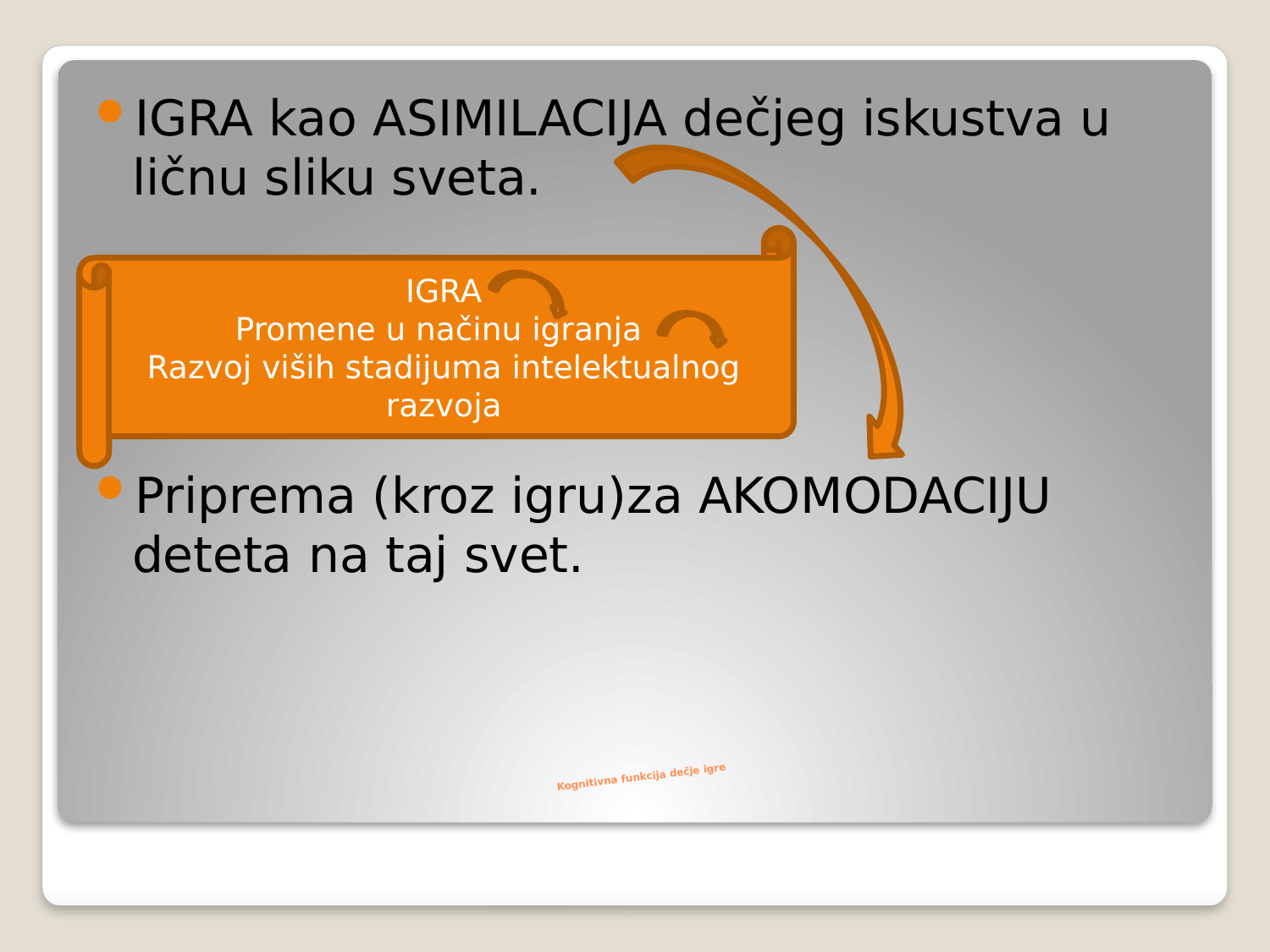

IGRA kao ASIMILACIJA dečjeg iskustva u ličnu sliku sveta.

Priprema (kroz igru)za AKOMODACIJU deteta na taj svet.
IGRA
Promene u načinu igranja
Razvoj viših stadijuma intelektualnog razvoja

# Kognitivna funkcija dečje igre